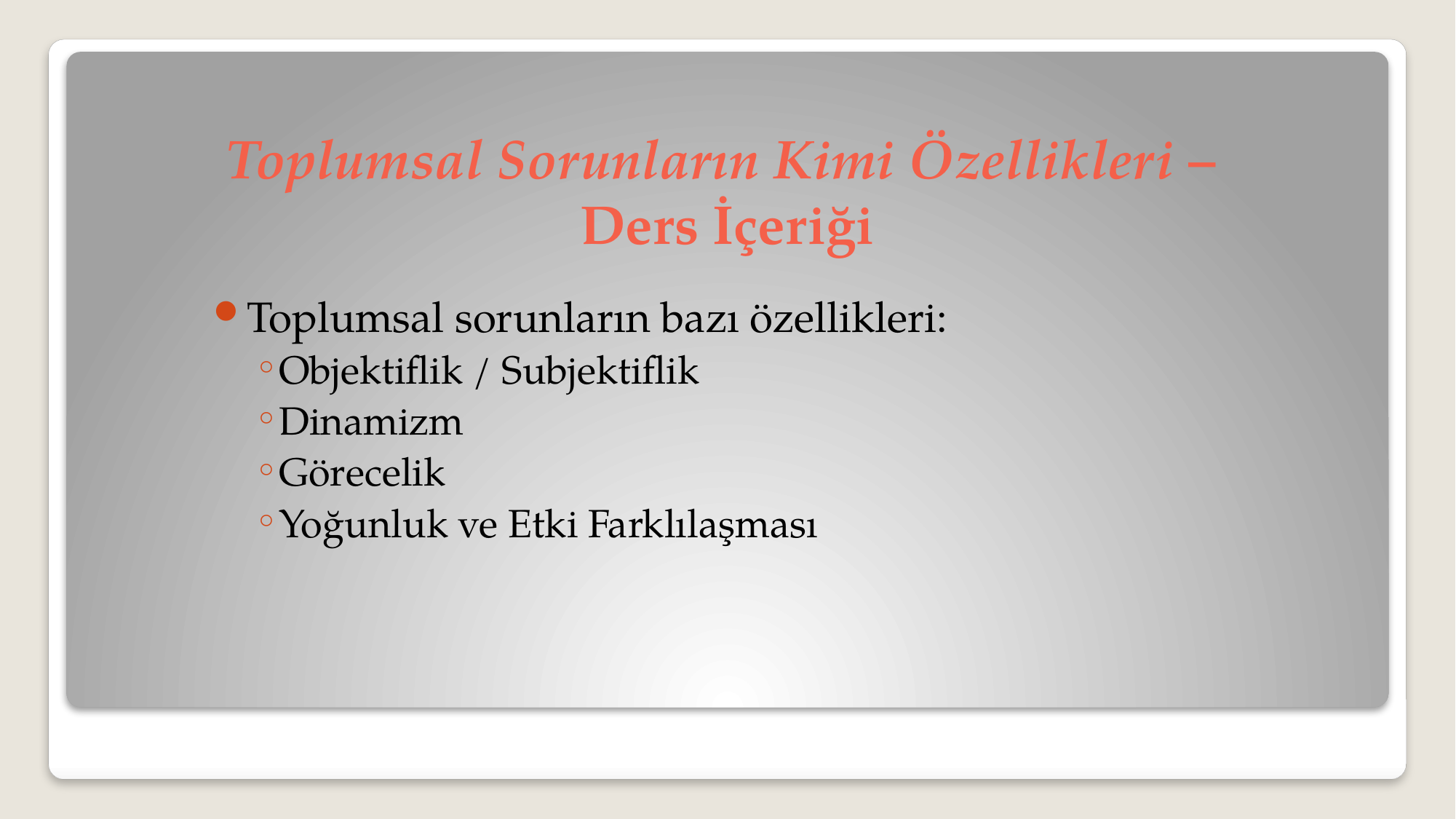

# Toplumsal Sorunların Kimi Özellikleri – Ders İçeriği
Toplumsal sorunların bazı özellikleri:
Objektiflik / Subjektiflik
Dinamizm
Görecelik
Yoğunluk ve Etki Farklılaşması